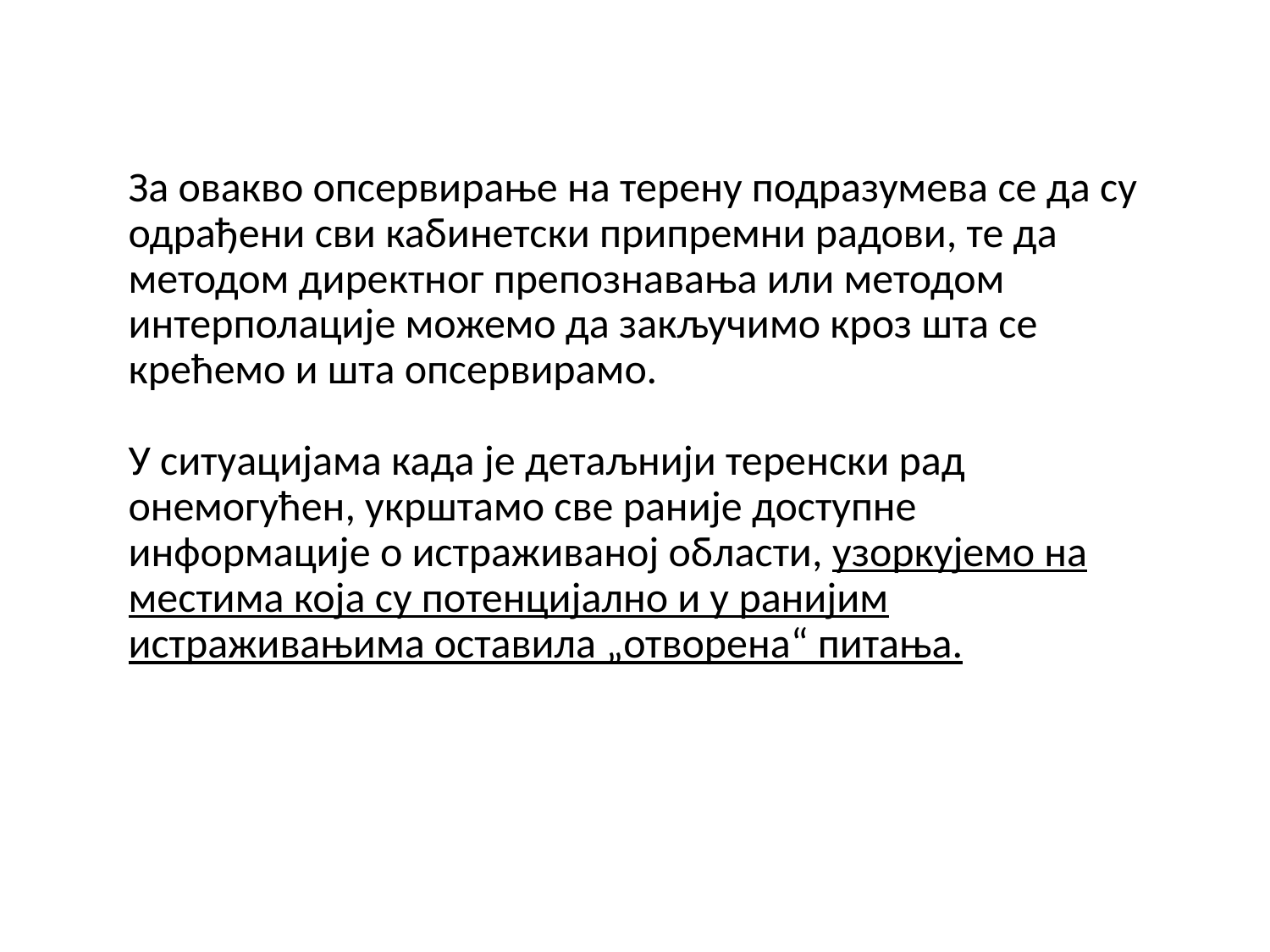

За овакво опсервирање на терену подразумева се да су одрађени сви кабинетски припремни радови, те да методом директног препознавања или методом интерполације можемо да закључимо кроз шта се крећемо и шта опсервирамо.
У ситуацијама када је детаљнији теренски рад онемогућен, укрштамо све раније доступне информације о истраживаној области, узоркујемо на местима која су потенцијално и у ранијим истраживањима оставила „отворена“ питања.